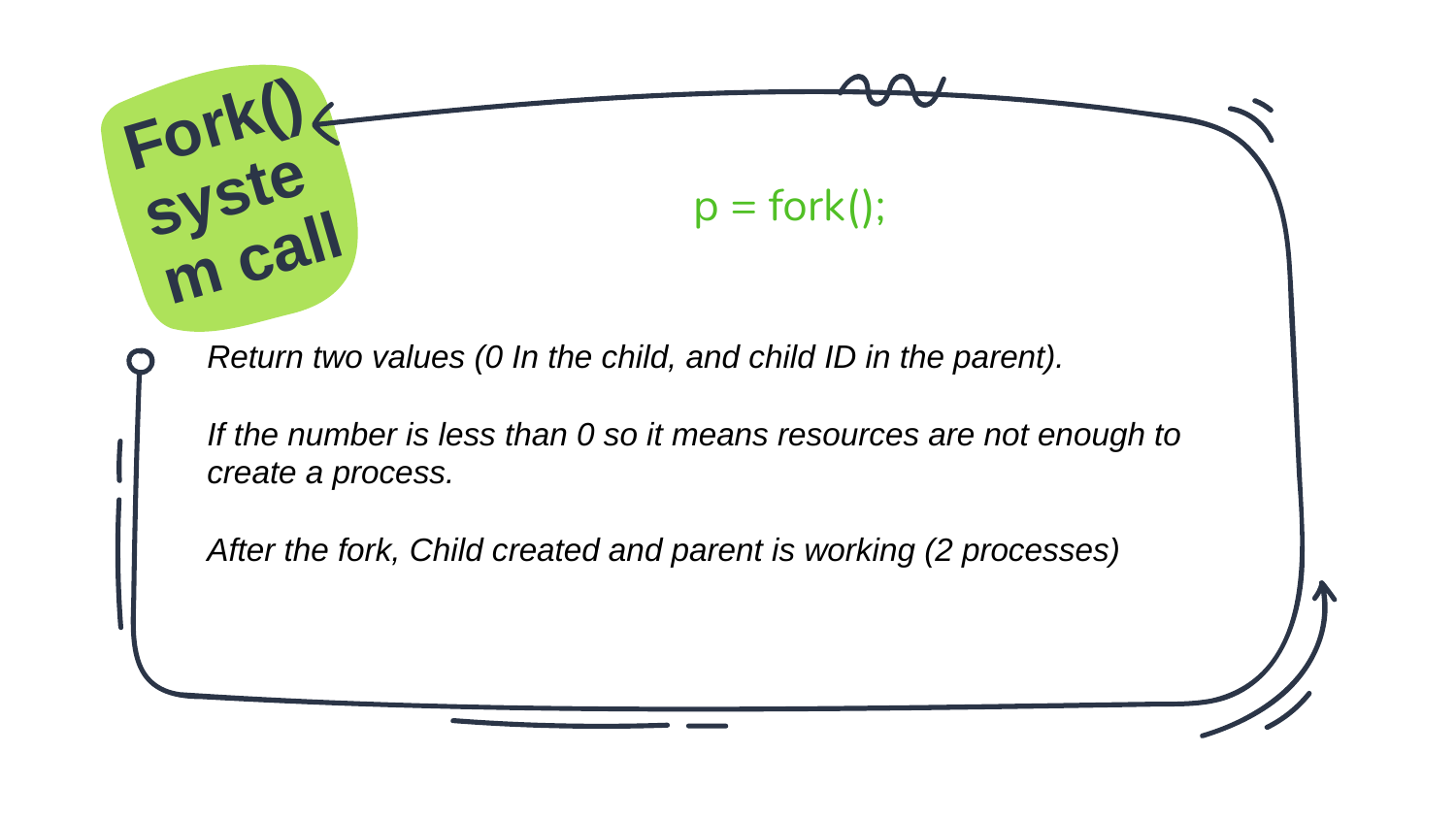

Fork() system call
p = fork();
Return two values (0 In the child, and child ID in the parent).

If the number is less than 0 so it means resources are not enough to create a process.

After the fork, Child created and parent is working (2 processes)